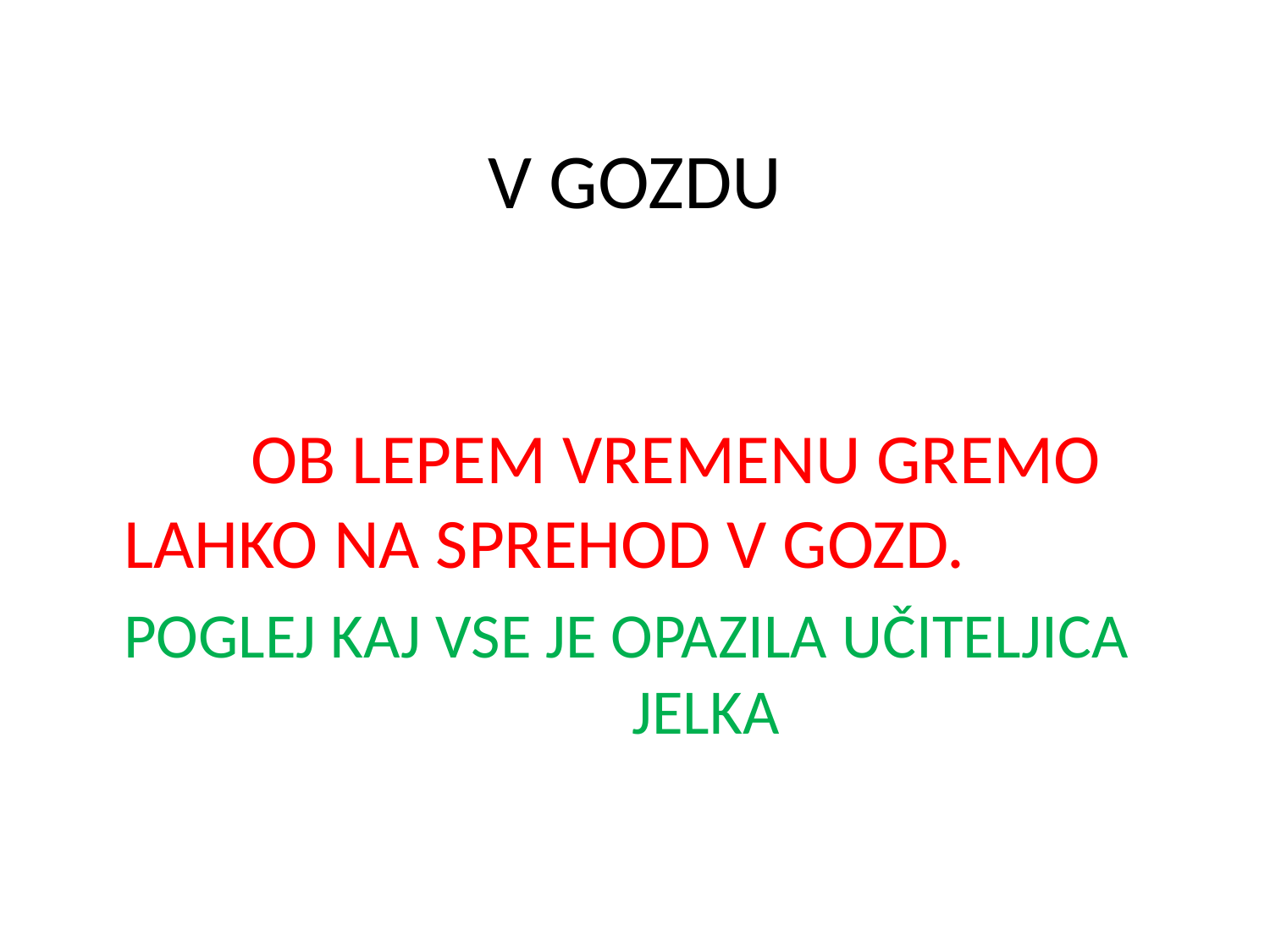

# V GOZDU
		OB LEPEM VREMENU GREMO 	LAHKO NA SPREHOD V GOZD.
	POGLEJ KAJ VSE JE OPAZILA UČITELJICA 				JELKA